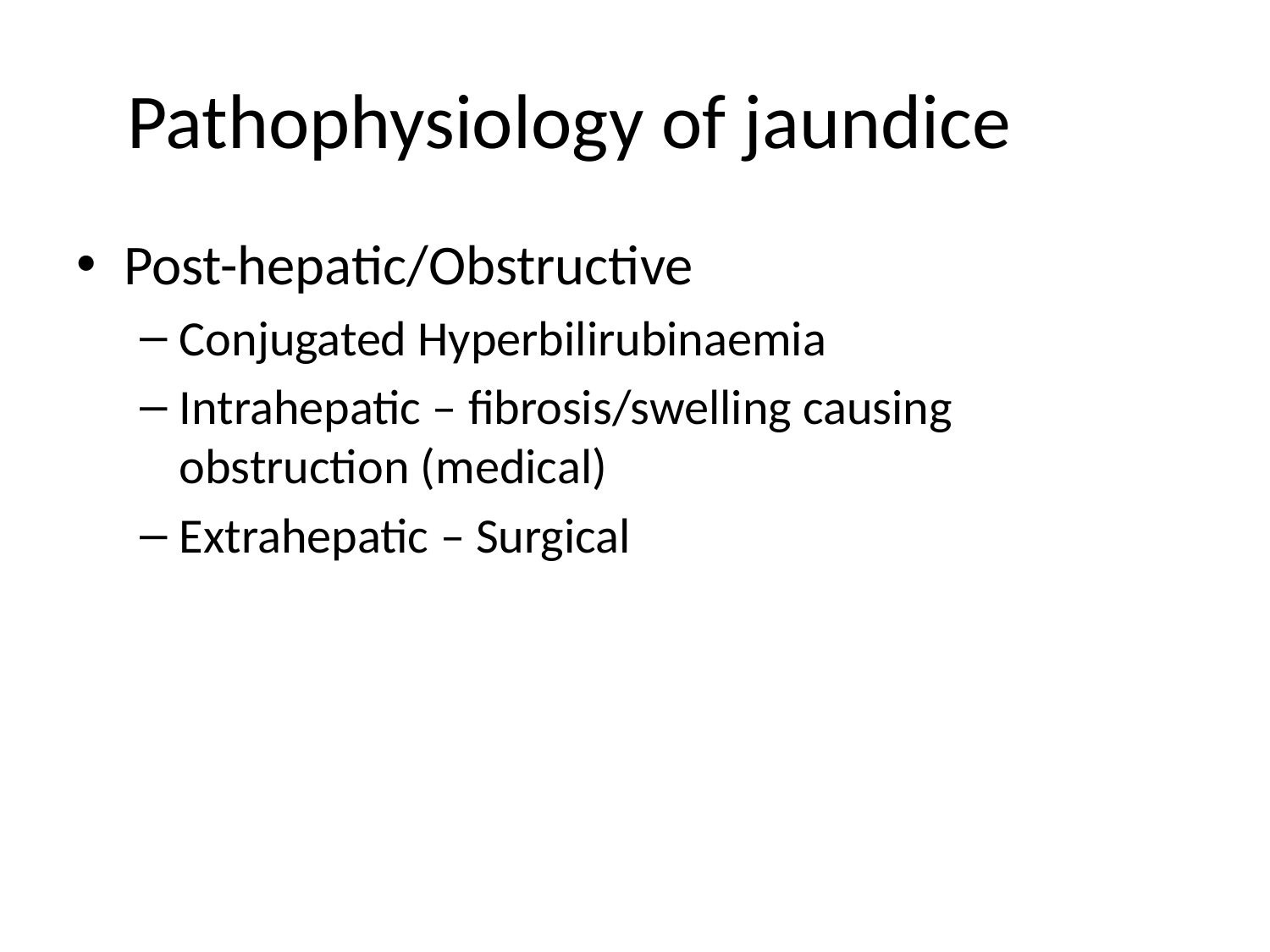

# Pathophysiology of jaundice
Post-hepatic/Obstructive
Conjugated Hyperbilirubinaemia
Intrahepatic – fibrosis/swelling causing obstruction (medical)
Extrahepatic – Surgical